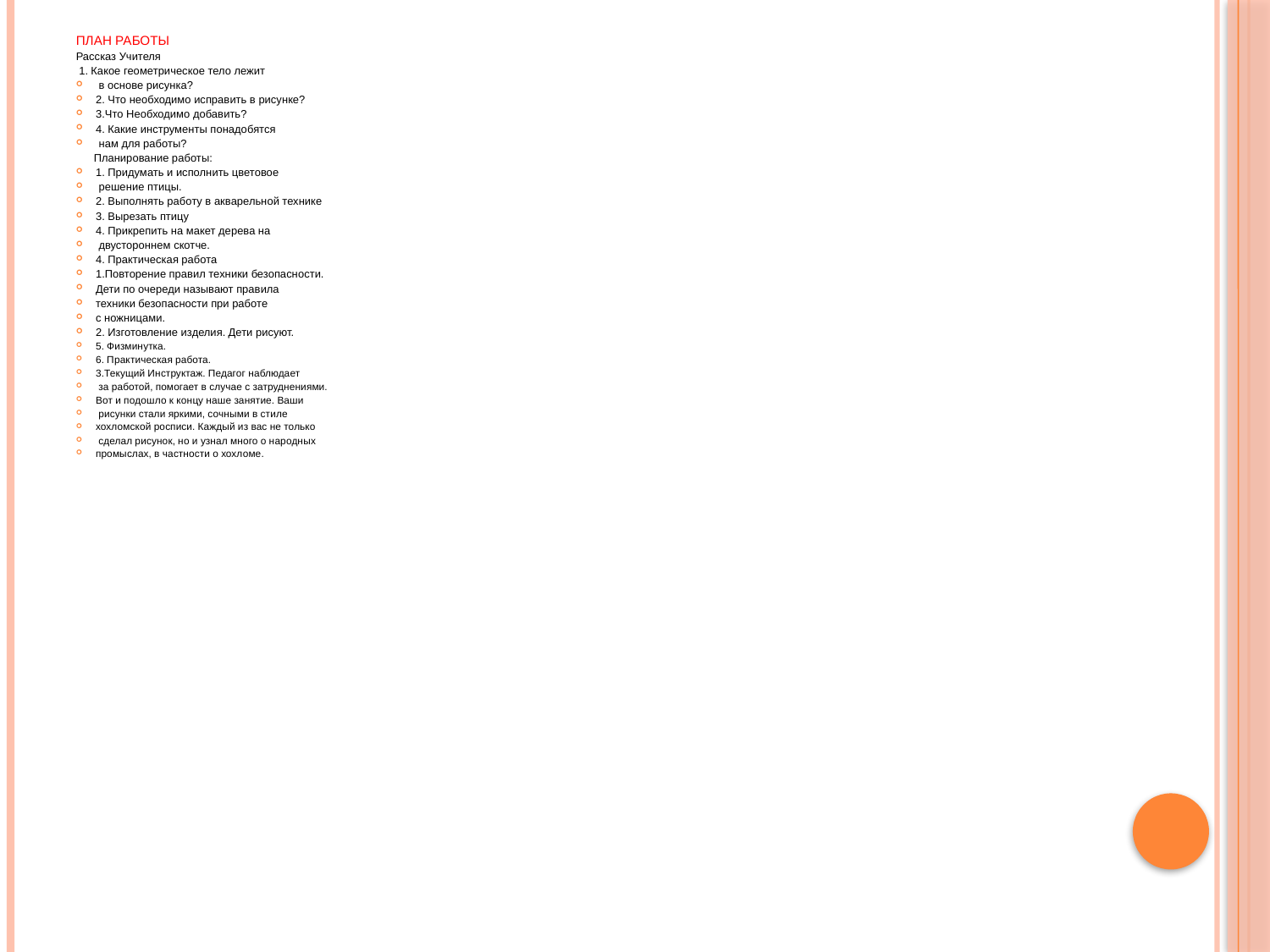

ПЛАН РАБОТЫ
Рассказ Учителя
 1. Какое геометрическое тело лежит
 в основе рисунка?
2. Что необходимо исправить в рисунке?
3.Что Необходимо добавить?
4. Какие инструменты понадобятся
 нам для работы?
      Планирование работы:
1. Придумать и исполнить цветовое
 решение птицы.
2. Выполнять работу в акварельной технике
3. Вырезать птицу
4. Прикрепить на макет дерева на
 двустороннем скотче.
4. Практическая работа
1.Повторение правил техники безопасности.
Дети по очереди называют правила
техники безопасности при работе
с ножницами.
2. Изготовление изделия. Дети рисуют.
5. Физминутка.
6. Практическая работа.
3.Текущий Инструктаж. Педагог наблюдает
 за работой, помогает в случае с затруднениями.
Вот и подошло к концу наше занятие. Ваши
 рисунки стали яркими, сочными в стиле
хохломской росписи. Каждый из вас не только
 сделал рисунок, но и узнал много о народных
промыслах, в частности о хохломе.